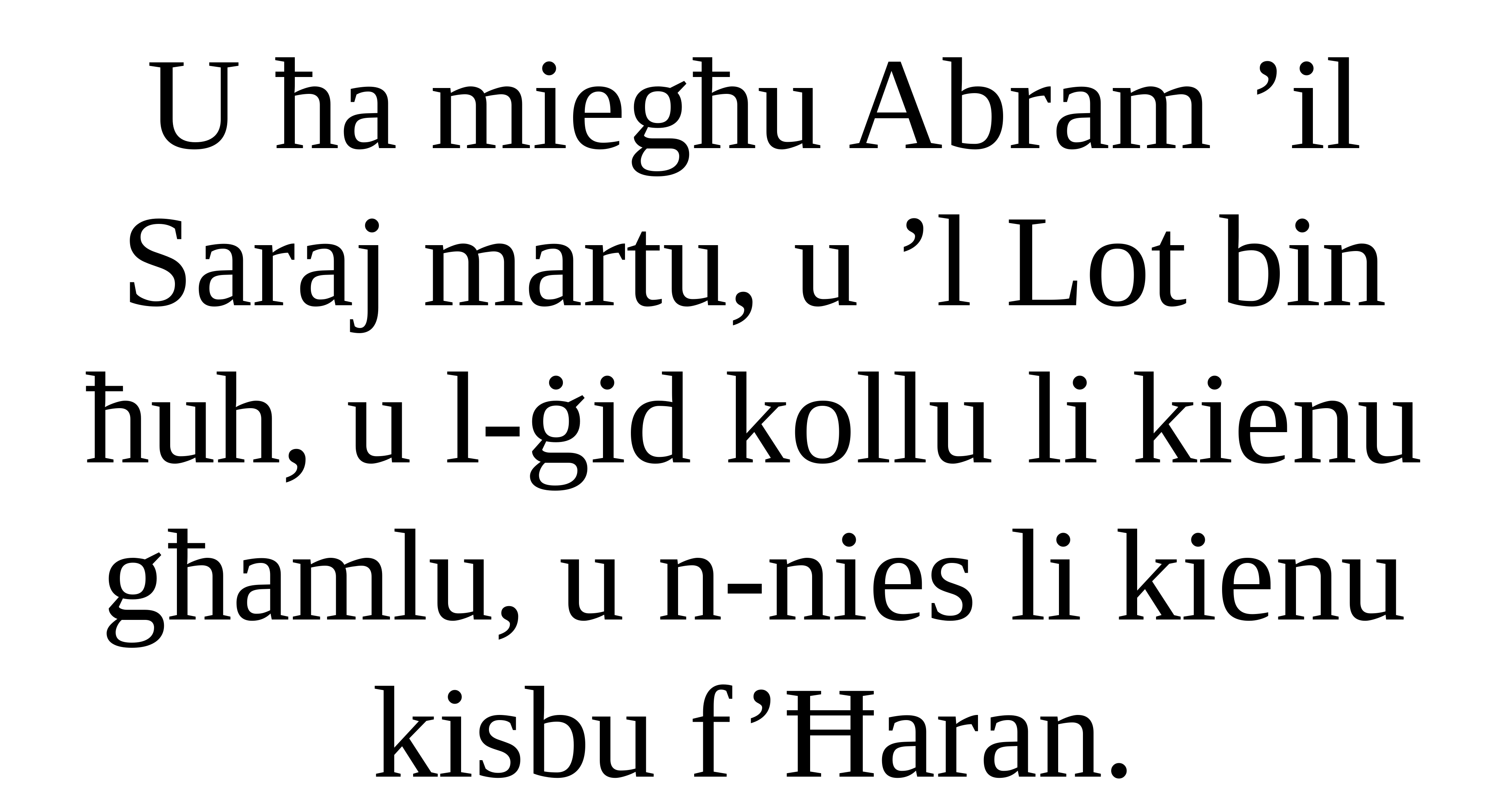

U ħa miegħu Abram ’il Saraj martu, u ’l Lot bin ħuh, u l-ġid kollu li kienu għamlu, u n-nies li kienu kisbu f’Ħaran.